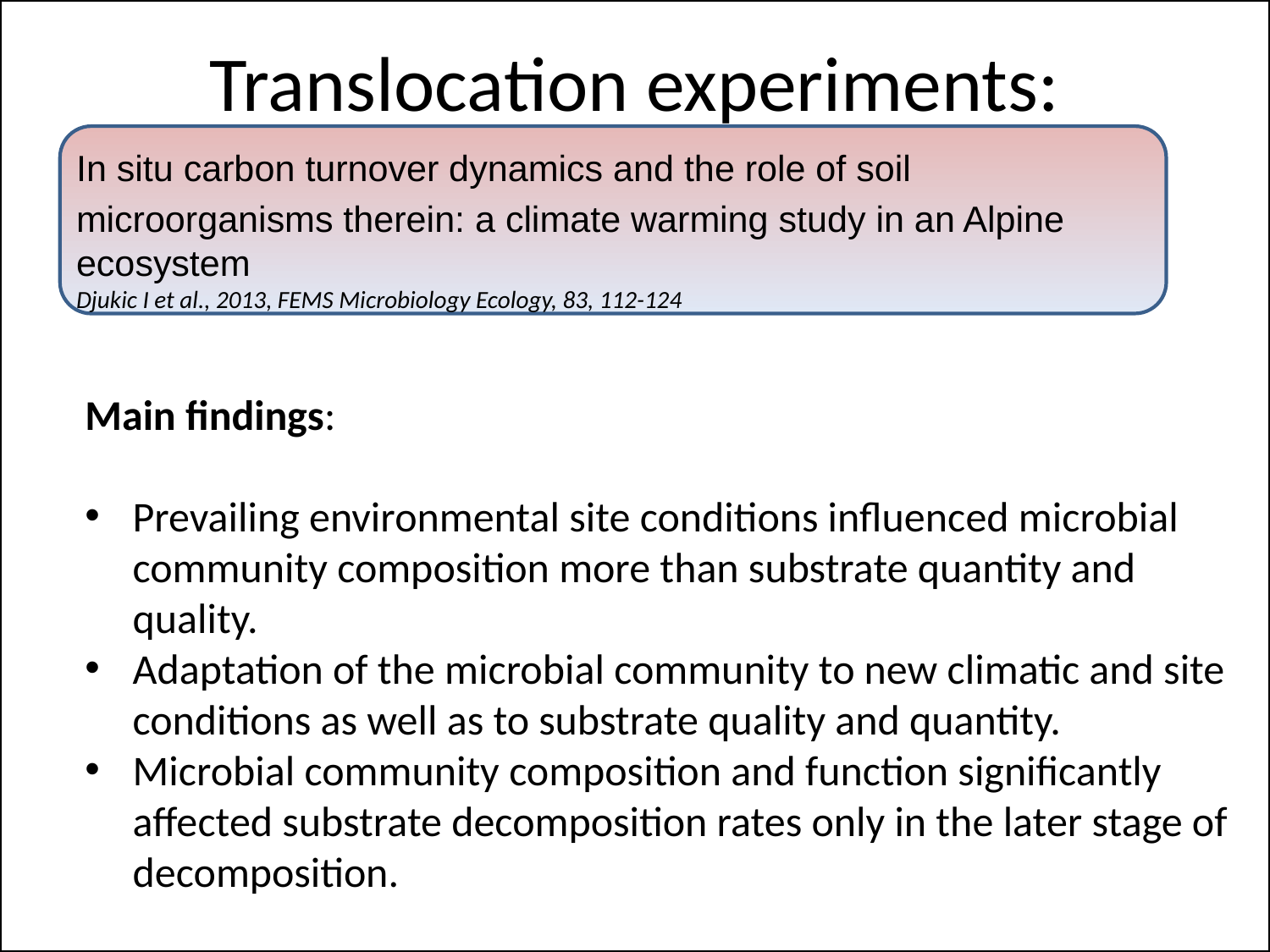

# Translocation experiments:

In situ carbon turnover dynamics and the role of soil
microorganisms therein: a climate warming study in an Alpine ecosystem
Djukic I et al., 2013, FEMS Microbiology Ecology, 83, 112-124
Main findings:
Prevailing environmental site conditions influenced microbial community composition more than substrate quantity and quality.
Adaptation of the microbial community to new climatic and site conditions as well as to substrate quality and quantity.
Microbial community composition and function significantly affected substrate decomposition rates only in the later stage of decomposition.